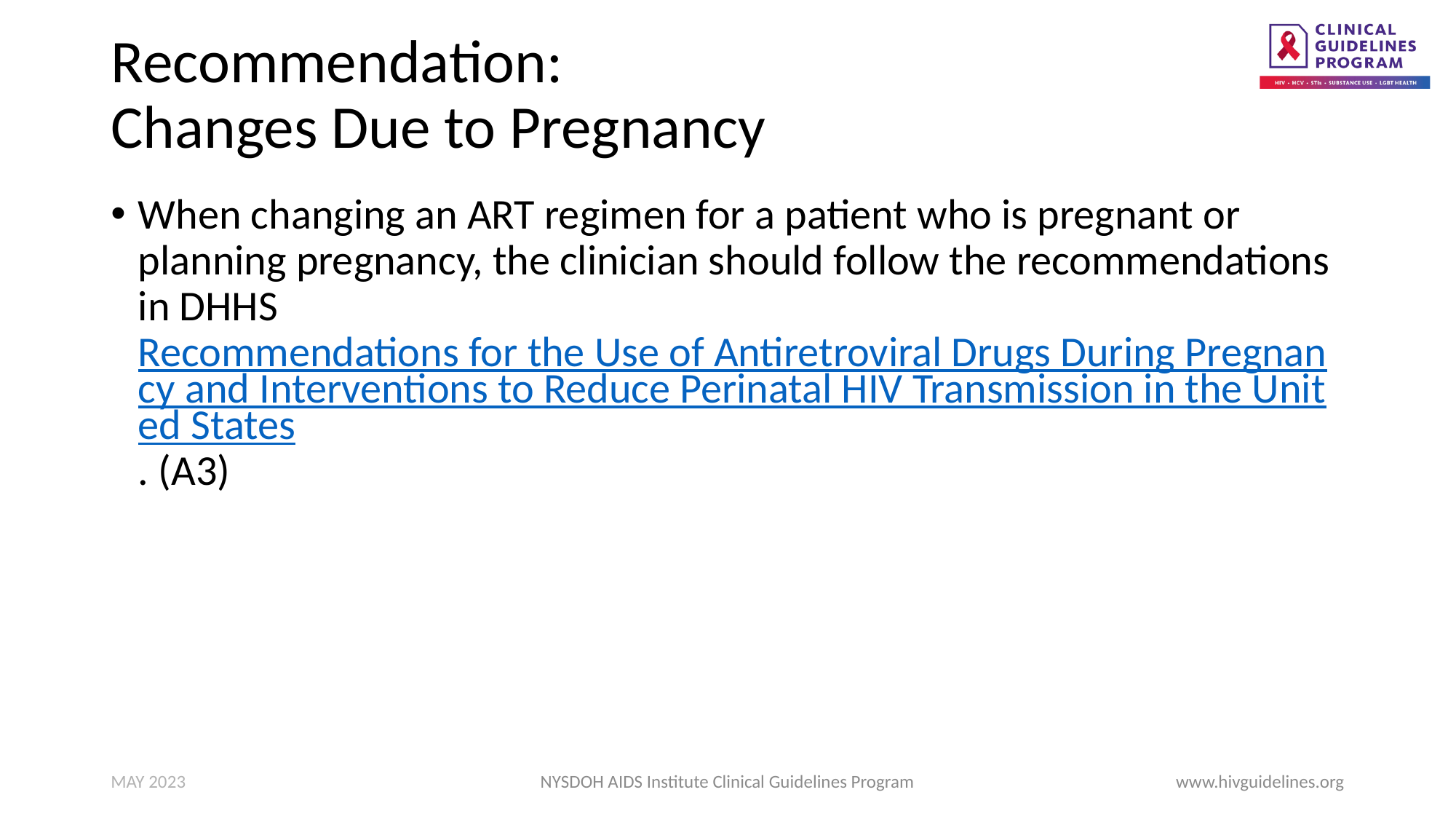

# Recommendation: Changes Due to Pregnancy
When changing an ART regimen for a patient who is pregnant or planning pregnancy, the clinician should follow the recommendations in DHHS Recommendations for the Use of Antiretroviral Drugs During Pregnancy and Interventions to Reduce Perinatal HIV Transmission in the United States. (A3)
MAY 2023
NYSDOH AIDS Institute Clinical Guidelines Program
www.hivguidelines.org